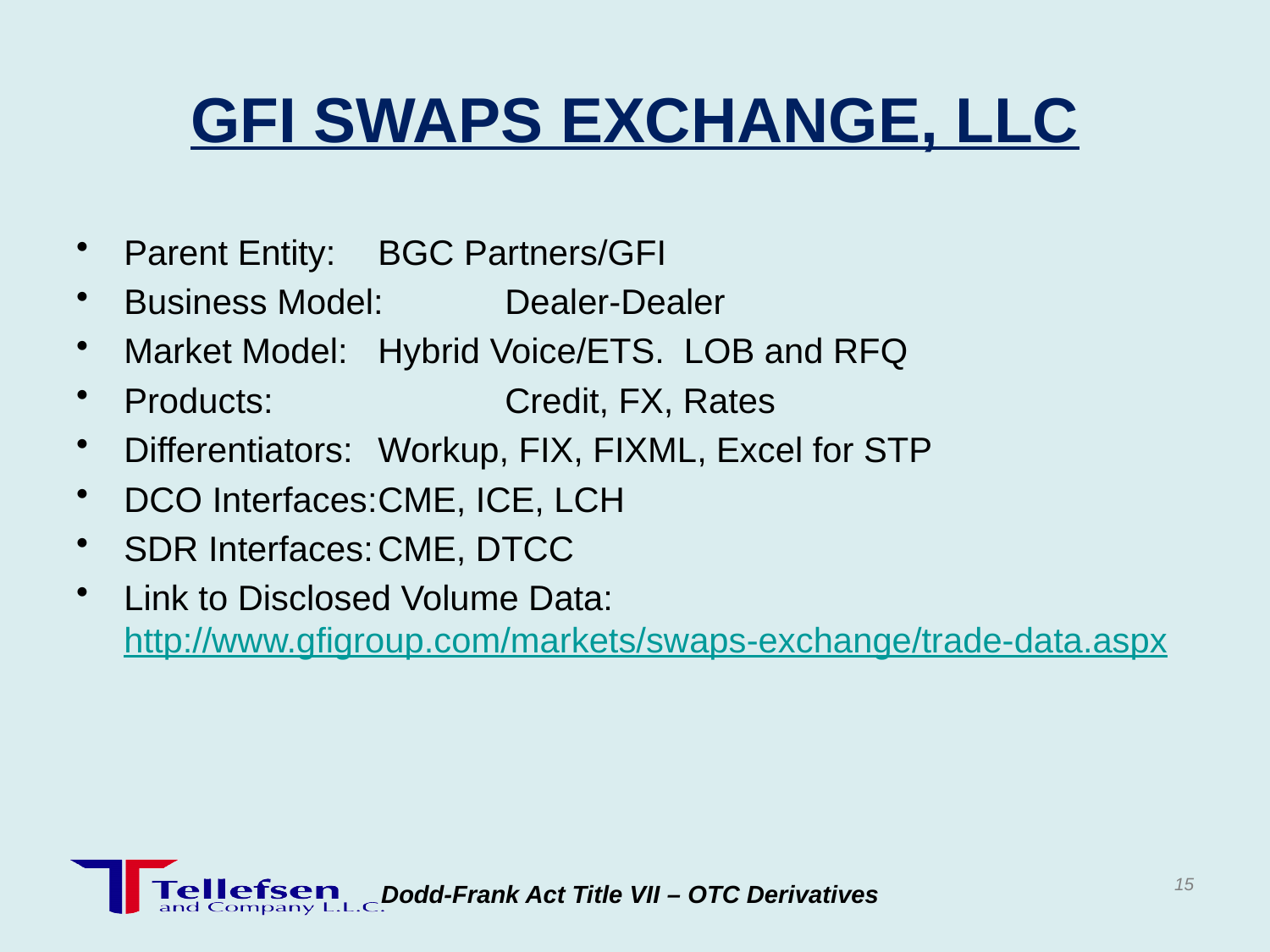

# GFI SWAPS EXCHANGE, LLC
Parent Entity:	BGC Partners/GFI
Business Model:	Dealer-Dealer
Market Model:	Hybrid Voice/ETS.  LOB and RFQ
Products:		Credit, FX, Rates
Differentiators:	Workup, FIX, FIXML, Excel for STP
DCO Interfaces:	CME, ICE, LCH
SDR Interfaces:	CME, DTCC
Link to Disclosed Volume Data:	 http://www.gfigroup.com/markets/swaps-exchange/trade-data.aspx

15
Dodd-Frank Act Title VII – OTC Derivatives